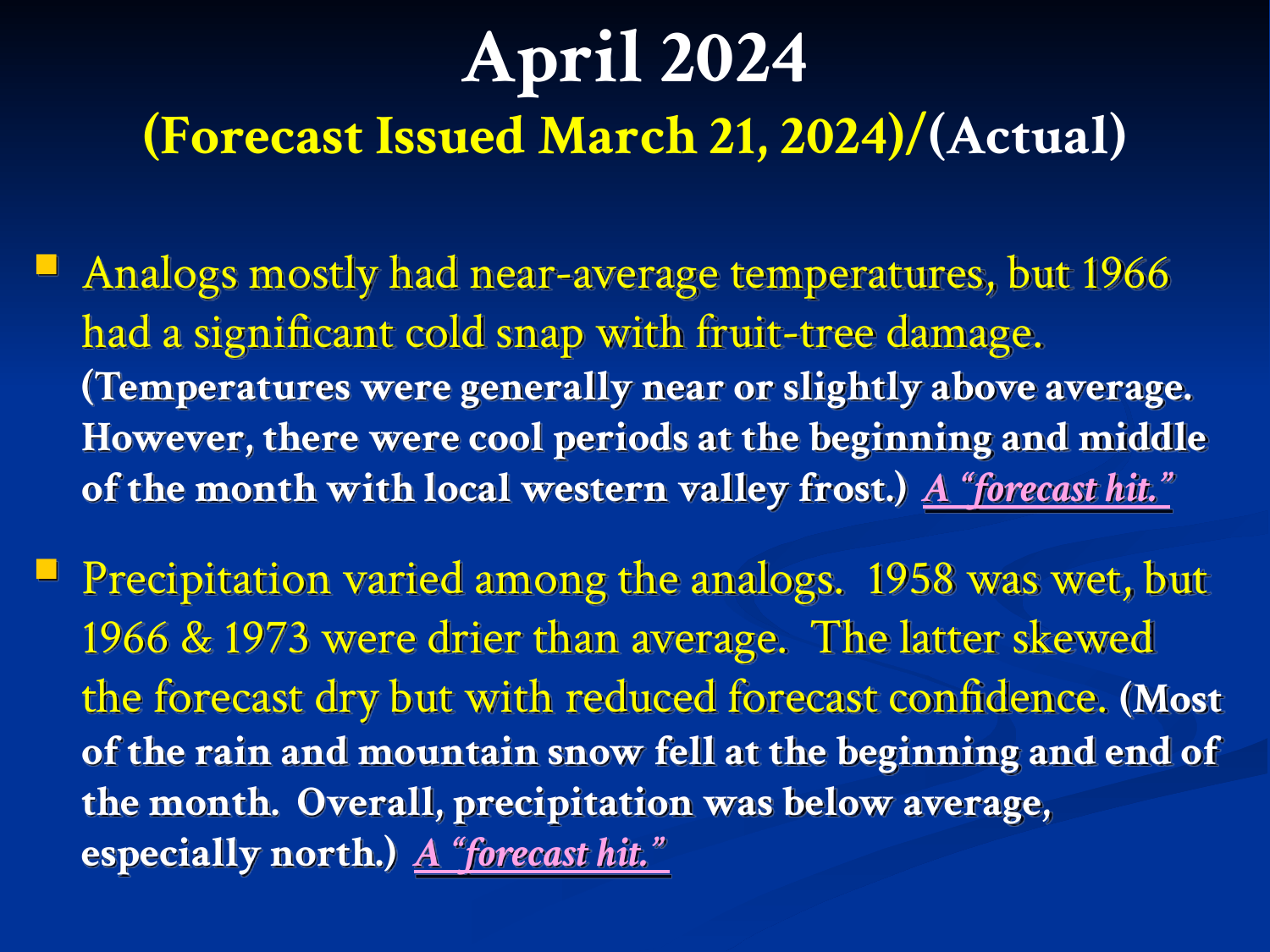

# April 2024 (Forecast Issued March 21, 2024)/(Actual)
Analogs mostly had near-average temperatures, but 1966 had a significant cold snap with fruit-tree damage. (Temperatures were generally near or slightly above average.  However, there were cool periods at the beginning and middle of the month with local western valley frost.)  A “forecast hit.”

Precipitation varied among the analogs.  1958 was wet, but 1966 & 1973 were drier than average.  The latter skewed the forecast dry but with reduced forecast confidence. (Most of the rain and mountain snow fell at the beginning and end of the month.  Overall, precipitation was below average, especially north.)  A “forecast hit.”